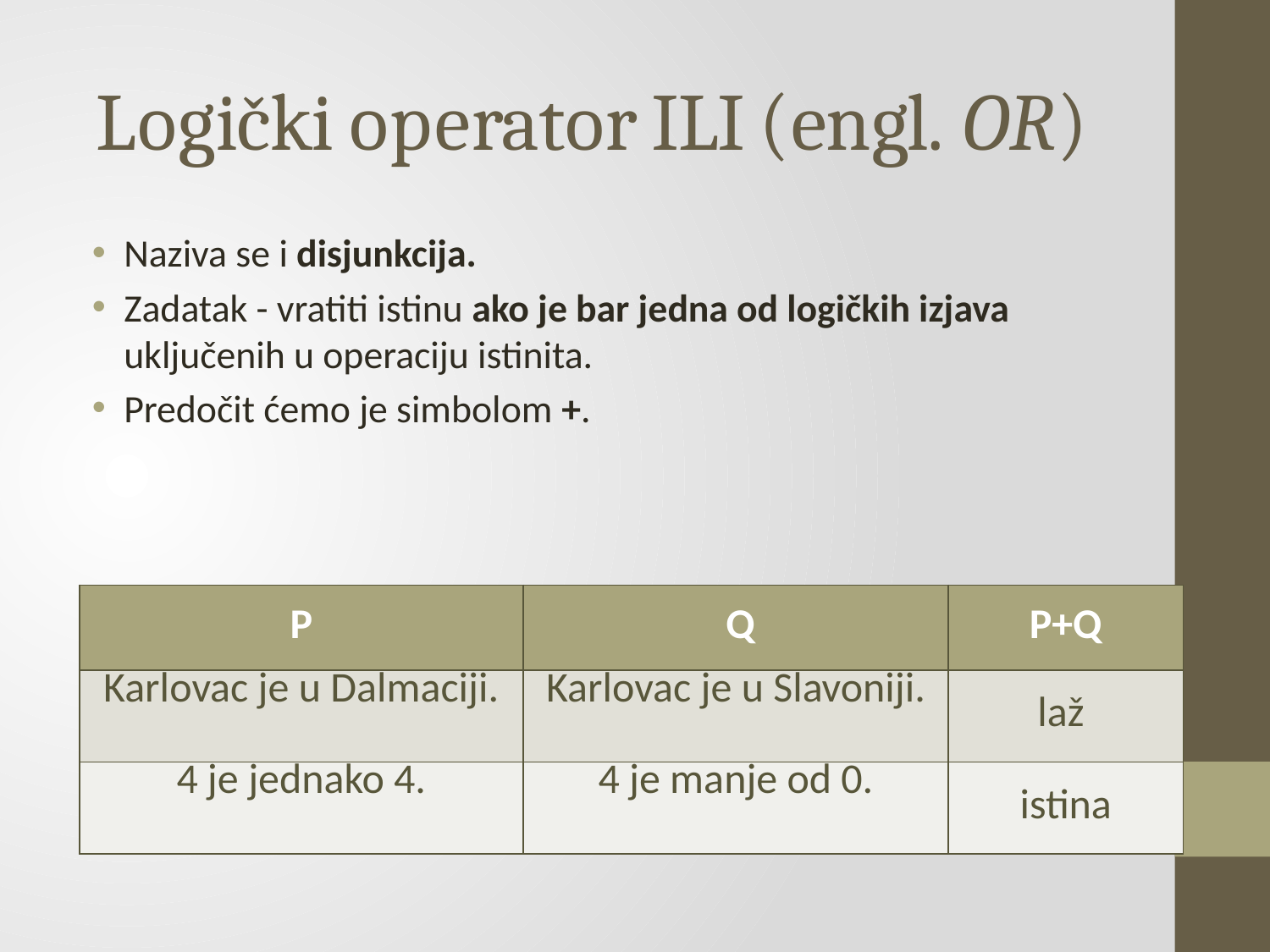

# Logički operator ILI (engl. OR)
Naziva se i disjunkcija.
Zadatak - vratiti istinu ako je bar jedna od logičkih izjava uključenih u operaciju istinita.
Predočit ćemo je simbolom +.

| P | Q | P+Q |
| --- | --- | --- |
| Karlovac je u Dalmaciji. | Karlovac je u Slavoniji. | laž |
| 4 je jednako 4. | 4 je manje od 0. | istina |